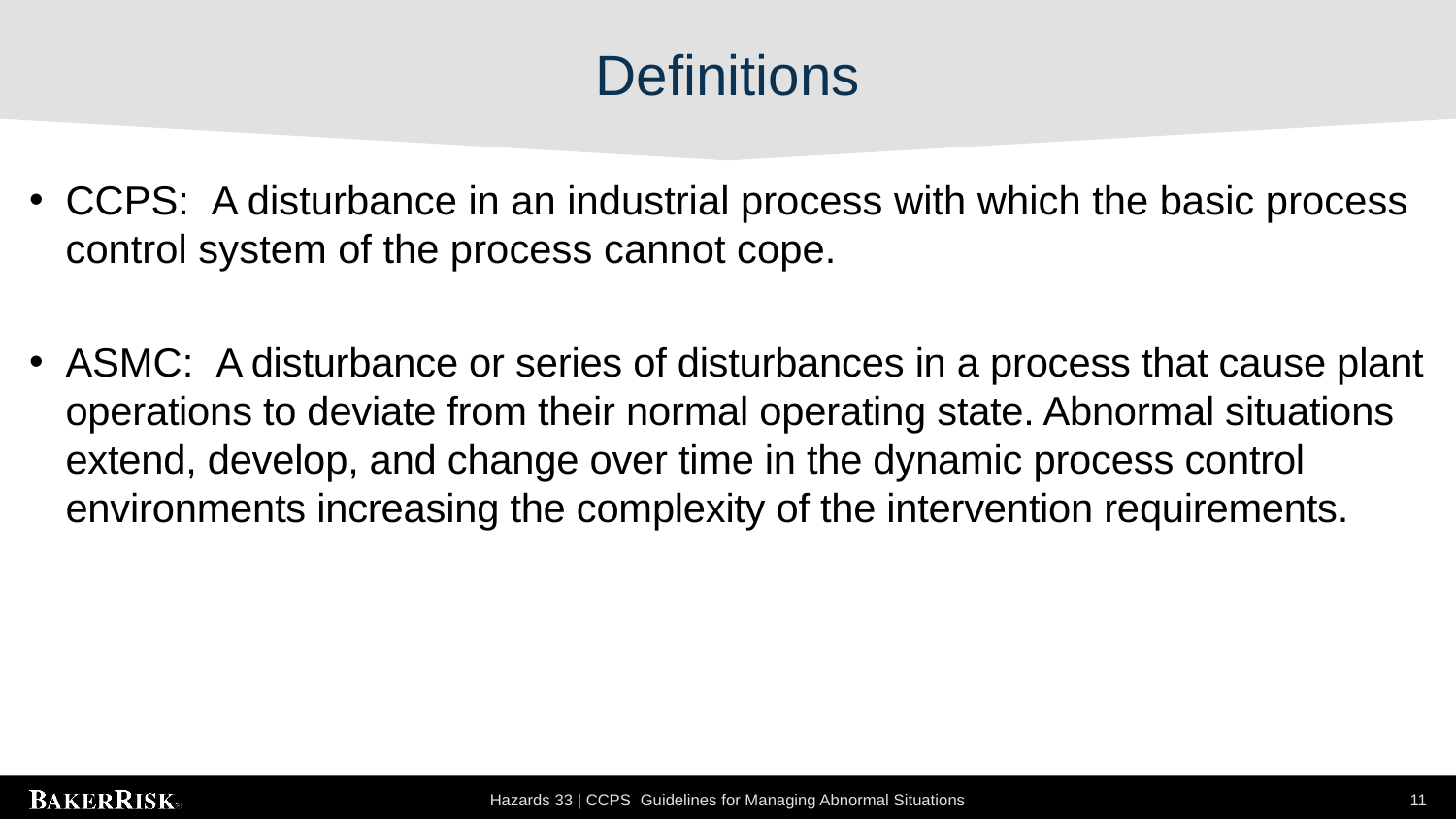

# Definitions
CCPS:  A disturbance in an industrial process with which the basic process control system of the process cannot cope.

ASMC:  A disturbance or series of disturbances in a process that cause plant operations to deviate from their normal operating state. Abnormal situations extend, develop, and change over time in the dynamic process control environments increasing the complexity of the intervention requirements.

Hazards 33 | CCPS  Guidelines for Managing Abnormal Situations
11